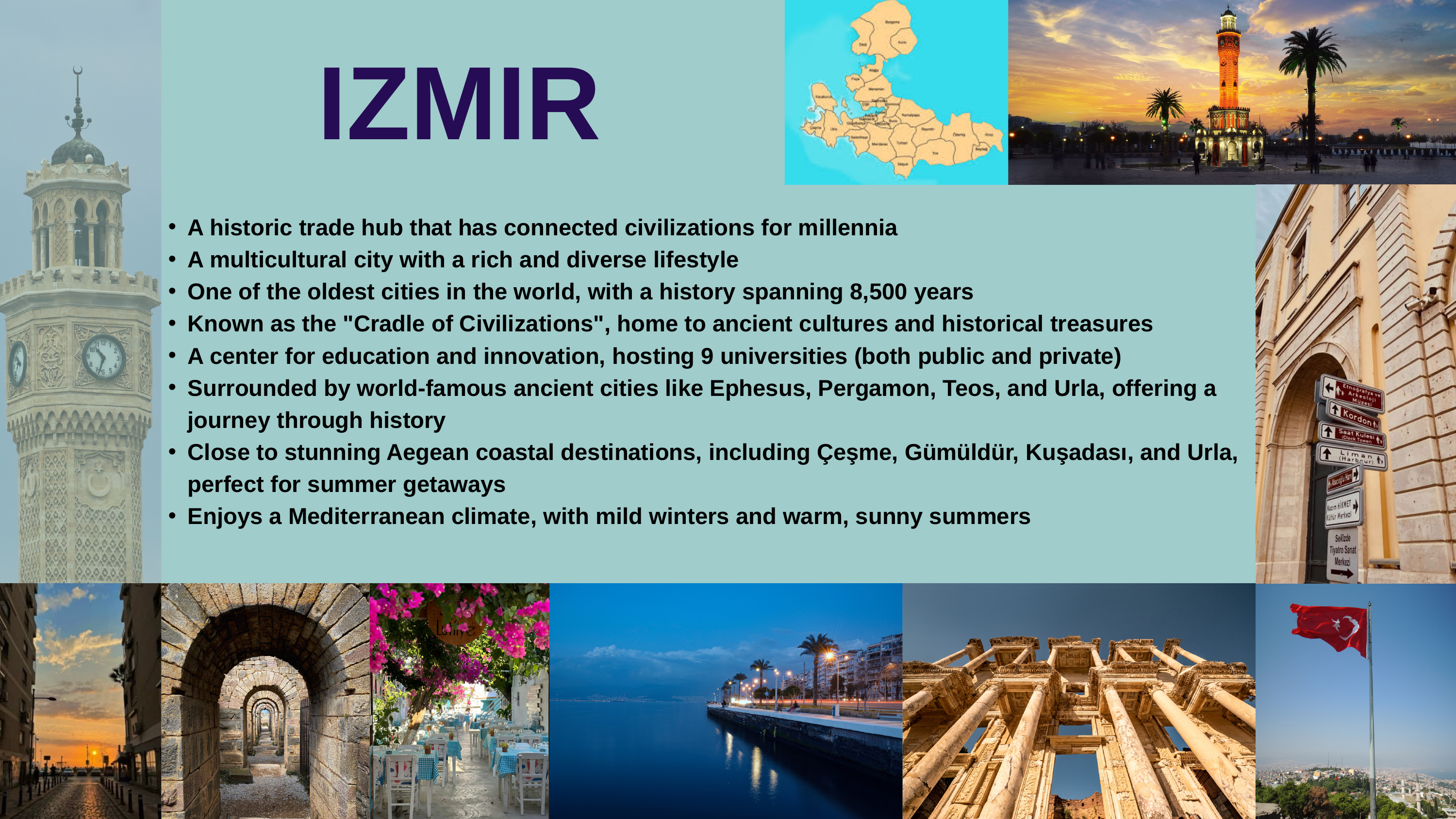

IZMIR

A historic trade hub that has connected civilizations for millennia
A multicultural city with a rich and diverse lifestyle
One of the oldest cities in the world, with a history spanning 8,500 years
Known as the "Cradle of Civilizations", home to ancient cultures and historical treasures
A center for education and innovation, hosting 9 universities (both public and private)
Surrounded by world-famous ancient cities like Ephesus, Pergamon, Teos, and Urla, offering a journey through history
Close to stunning Aegean coastal destinations, including Çeşme, Gümüldür, Kuşadası, and Urla, perfect for summer getaways
Enjoys a Mediterranean climate, with mild winters and warm, sunny summers